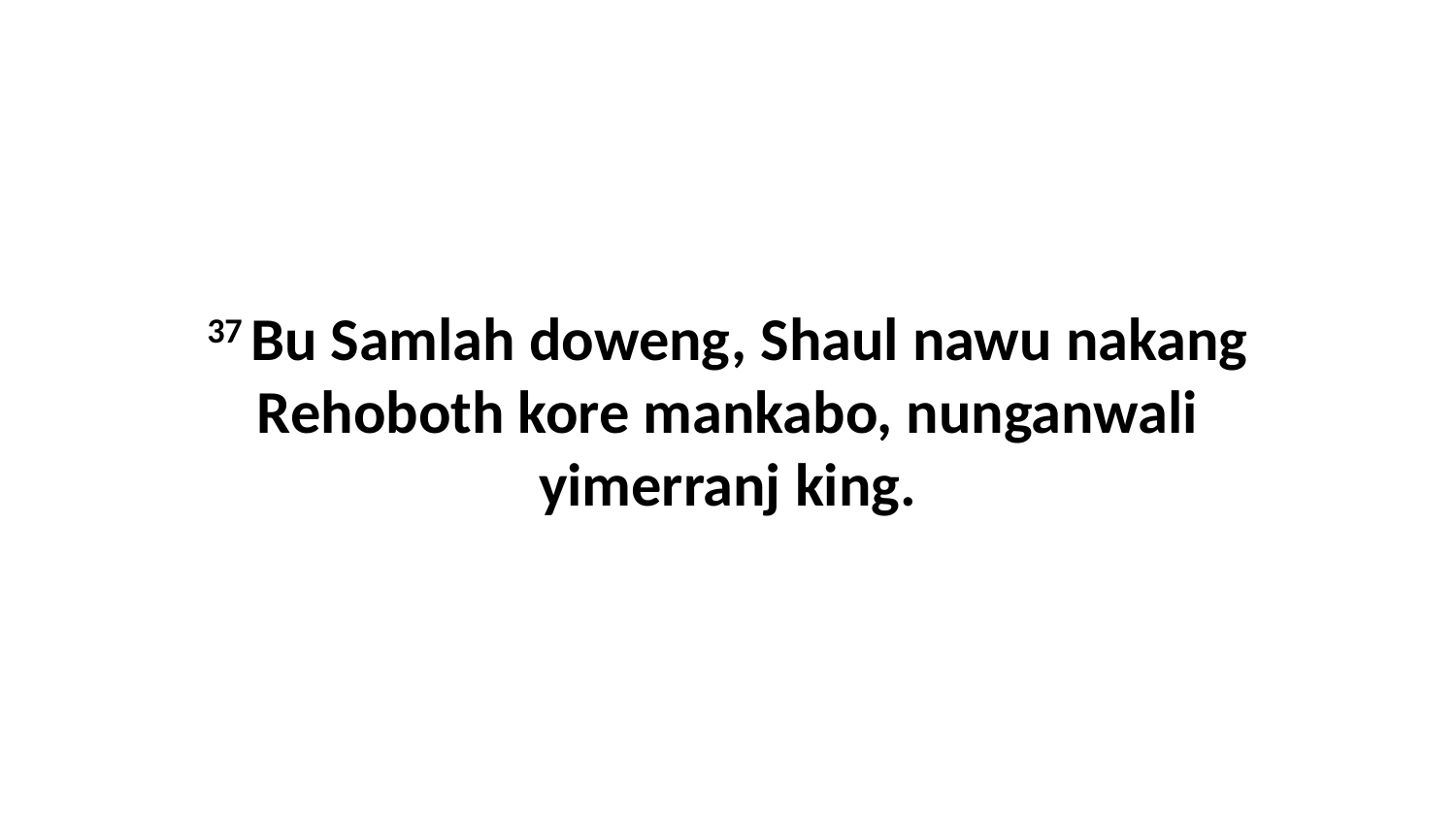

37 Bu Samlah doweng, Shaul nawu nakang Rehoboth kore mankabo, nunganwali yimerranj king.